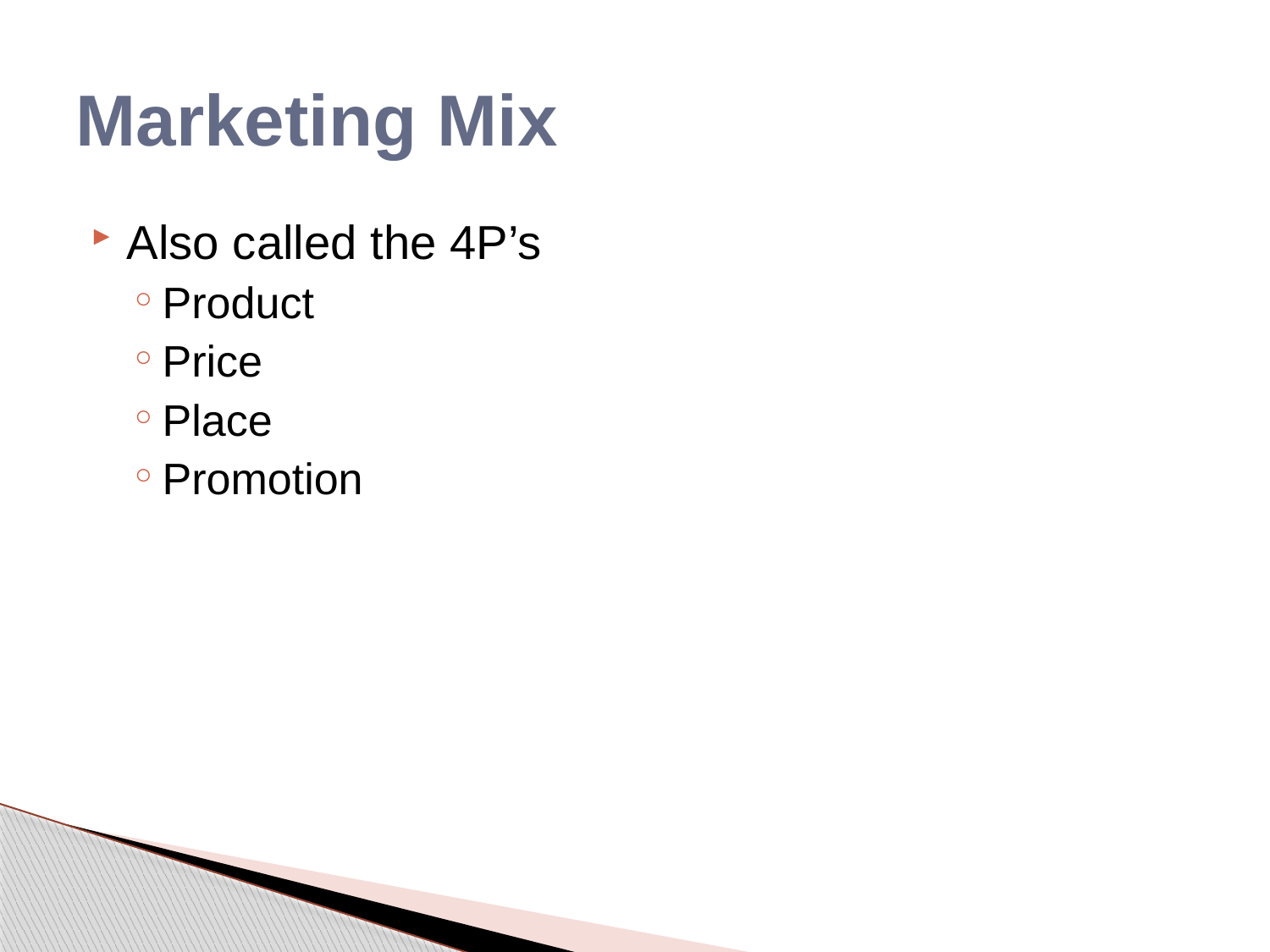

# Marketing Mix
Also called the 4P’s
Product
Price
Place
Promotion